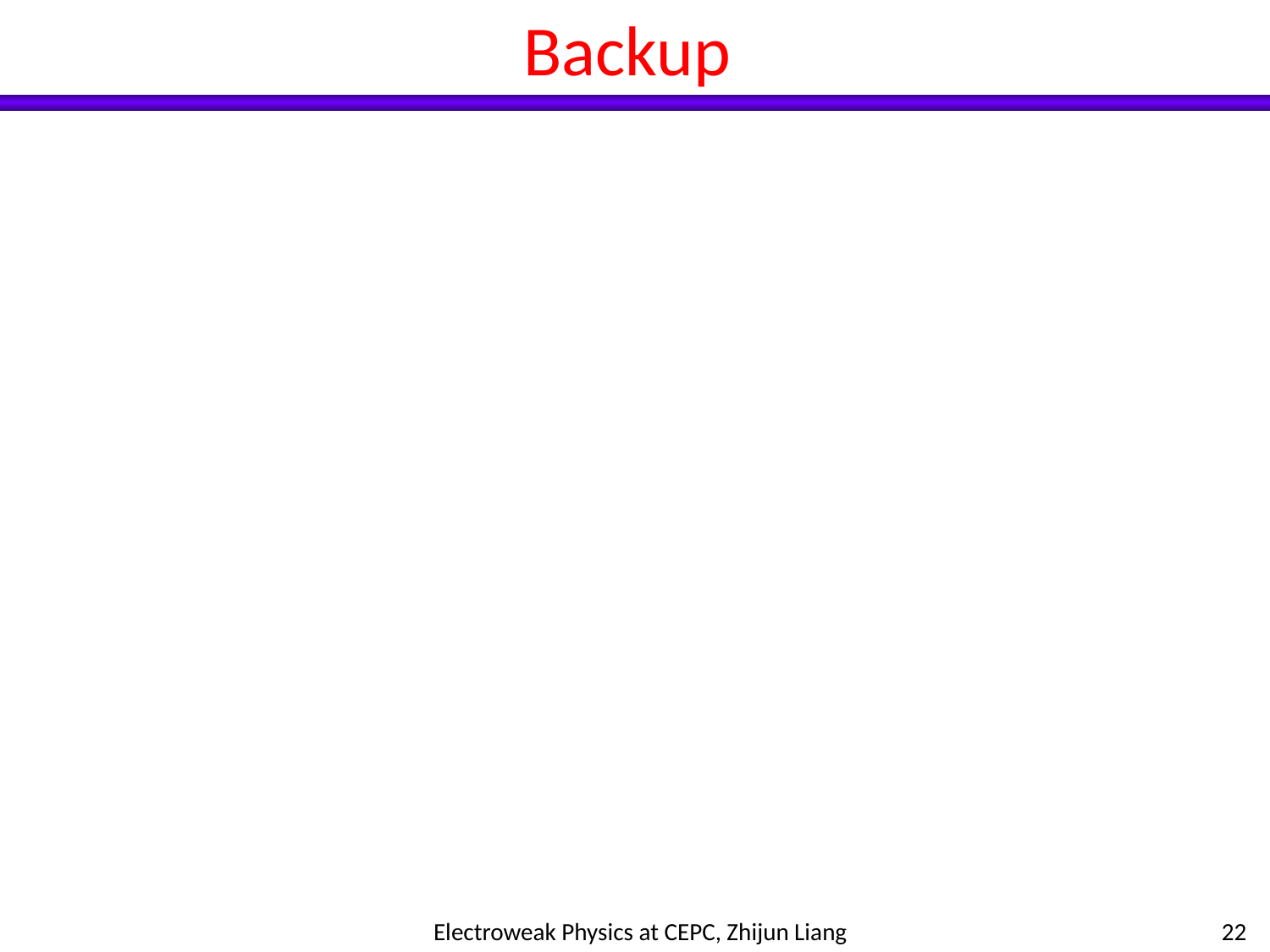

# Backup

Electroweak Physics at CEPC, Zhijun Liang
22